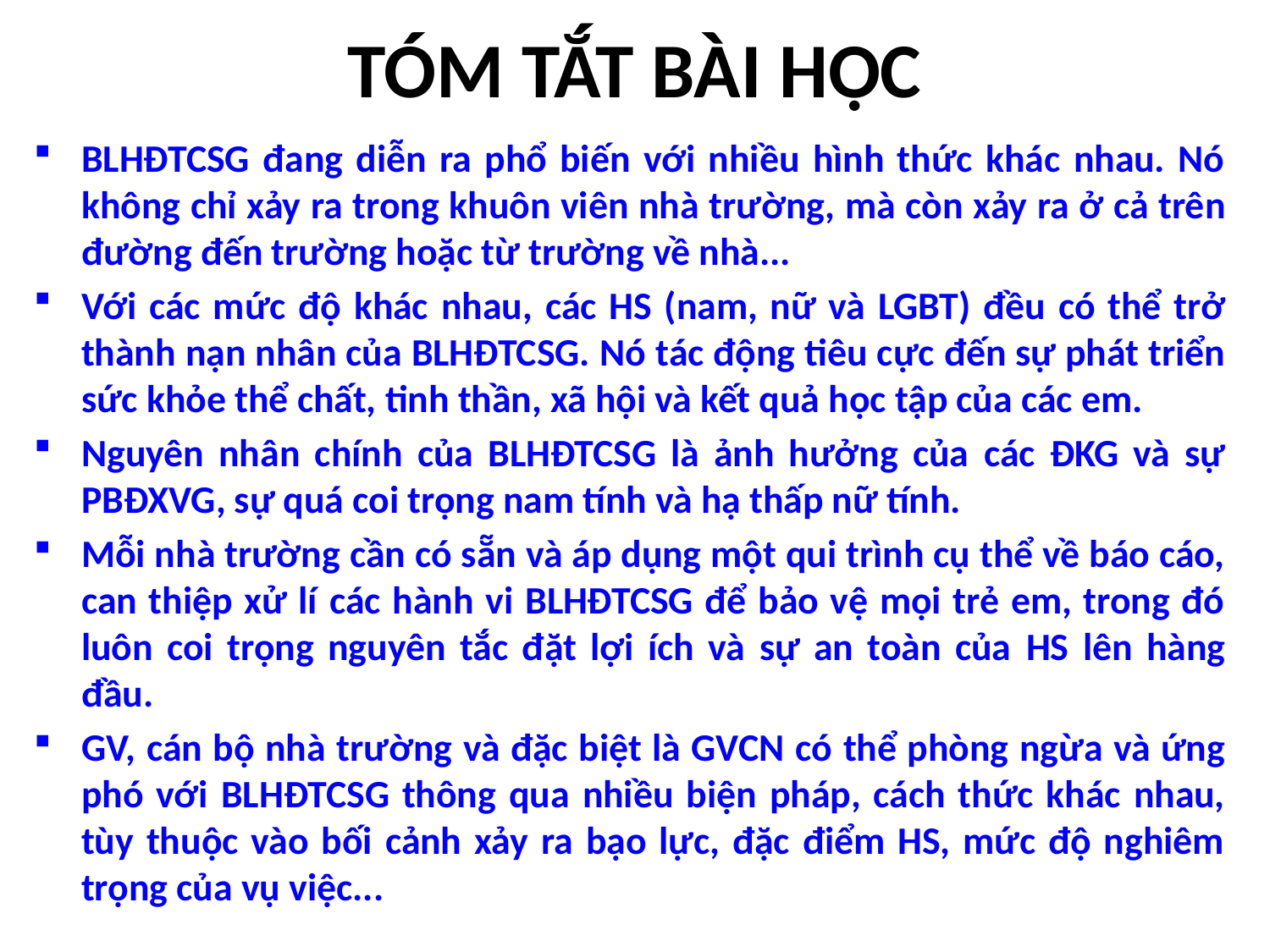

# TÓM TẮT BÀI HỌC
BLHĐTCSG đang diễn ra phổ biến với nhiều hình thức khác nhau. Nó không chỉ xảy ra trong khuôn viên nhà trường, mà còn xảy ra ở cả trên đường đến trường hoặc từ trường về nhà...
Với các mức độ khác nhau, các HS (nam, nữ và LGBT) đều có thể trở thành nạn nhân của BLHĐTCSG. Nó tác động tiêu cực đến sự phát triển sức khỏe thể chất, tinh thần, xã hội và kết quả học tập của các em.
Nguyên nhân chính của BLHĐTCSG là ảnh hưởng của các ĐKG và sự PBĐXVG, sự quá coi trọng nam tính và hạ thấp nữ tính.
Mỗi nhà trường cần có sẵn và áp dụng một qui trình cụ thể về báo cáo, can thiệp xử lí các hành vi BLHĐTCSG để bảo vệ mọi trẻ em, trong đó luôn coi trọng nguyên tắc đặt lợi ích và sự an toàn của HS lên hàng đầu.
GV, cán bộ nhà trường và đặc biệt là GVCN có thể phòng ngừa và ứng phó với BLHĐTCSG thông qua nhiều biện pháp, cách thức khác nhau, tùy thuộc vào bối cảnh xảy ra bạo lực, đặc điểm HS, mức độ nghiêm trọng của vụ việc...